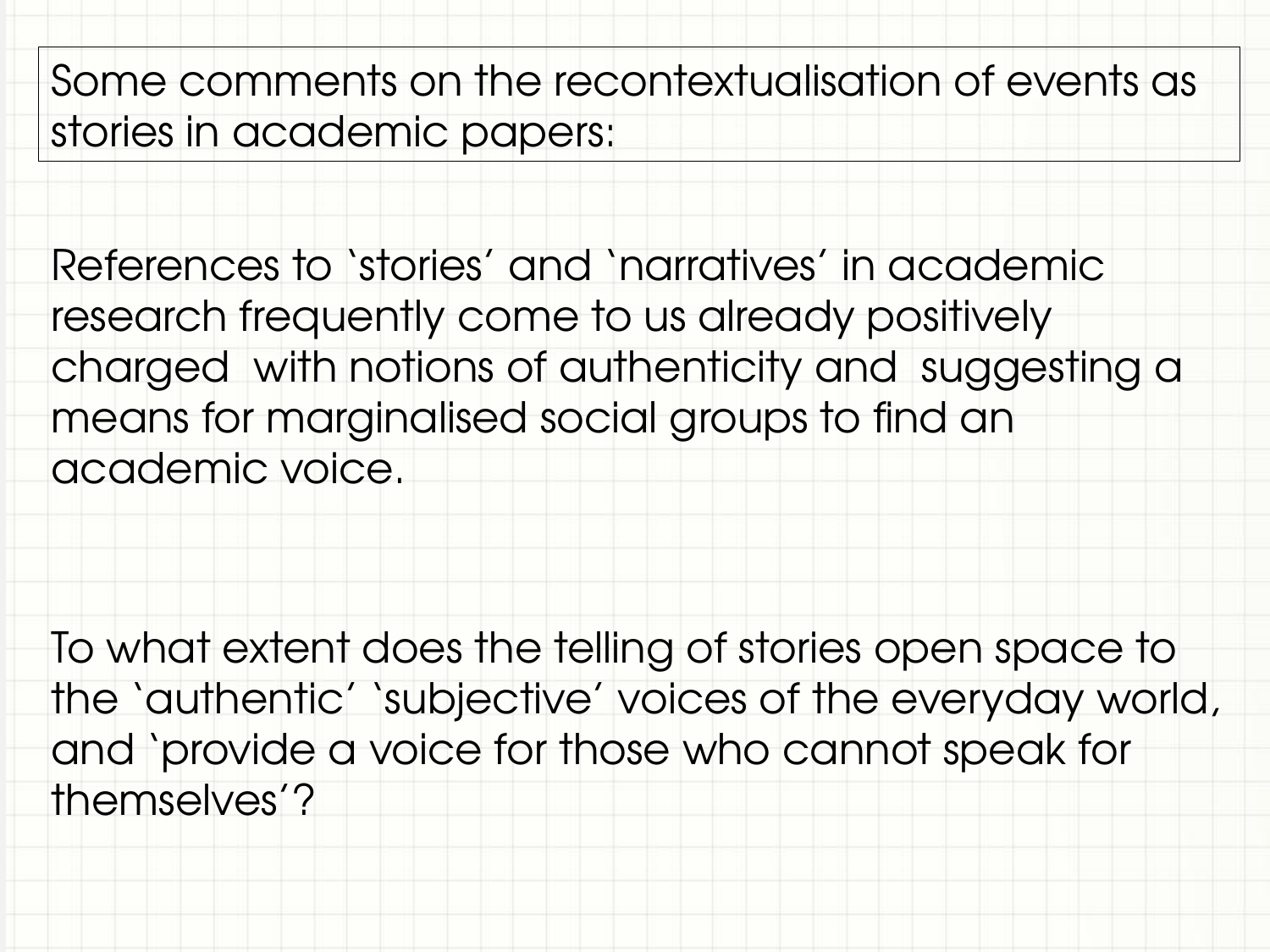

Some comments on the recontextualisation of events as stories in academic papers:
References to ‘stories’ and ‘narratives’ in academic research frequently come to us already positively charged  with notions of authenticity and  suggesting a means for marginalised social groups to find an academic voice.

To what extent does the telling of stories open space to the ‘authentic’ ‘subjective’ voices of the everyday world, and ‘provide a voice for those who cannot speak for themselves’?